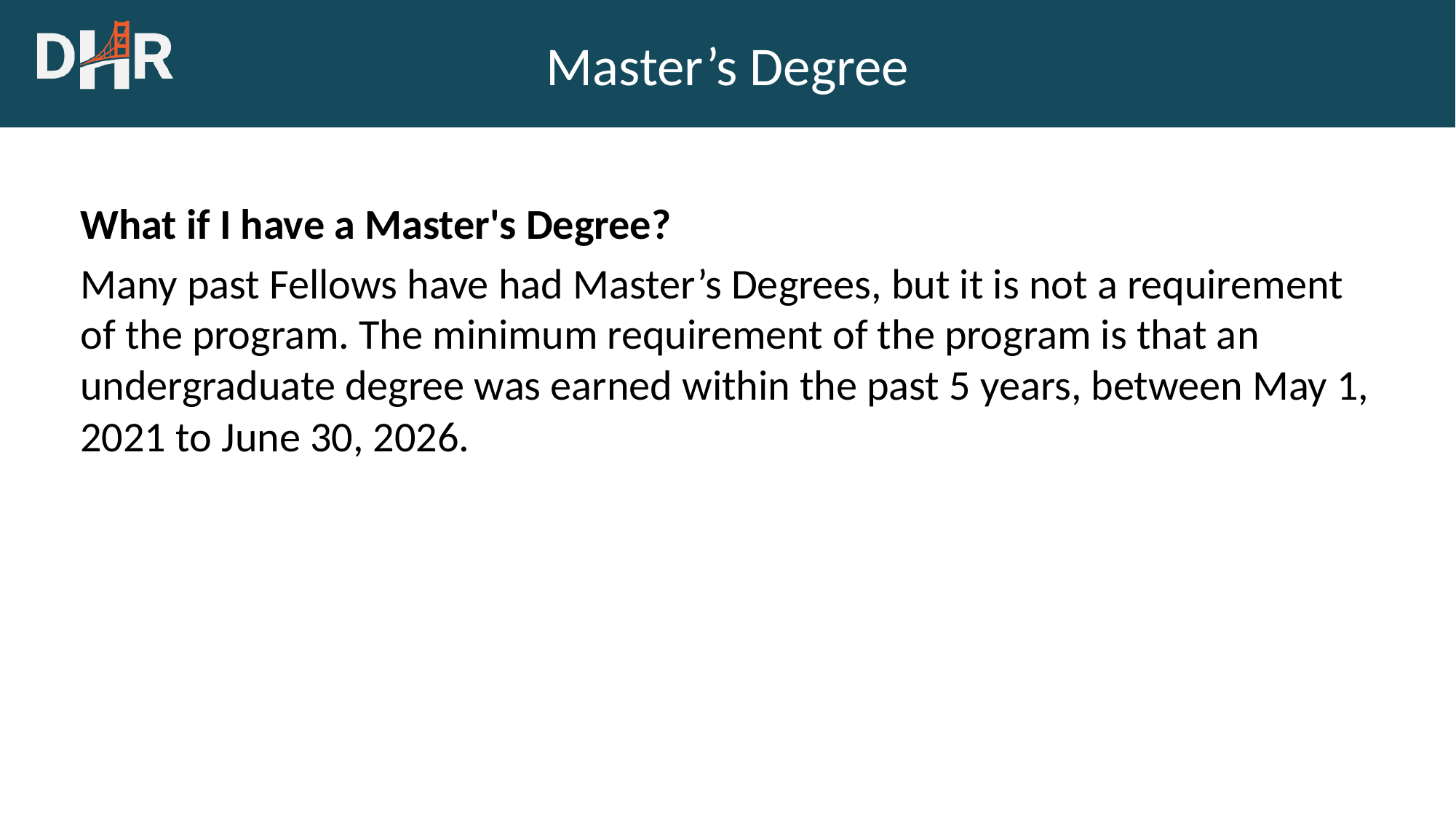

# Master’s Degree
What if I have a Master's Degree?
Many past Fellows have had Master’s Degrees, but it is not a requirement of the program. The minimum requirement of the program is that an undergraduate degree was earned within the past 5 years, between May 1, 2021 to June 30, 2026.